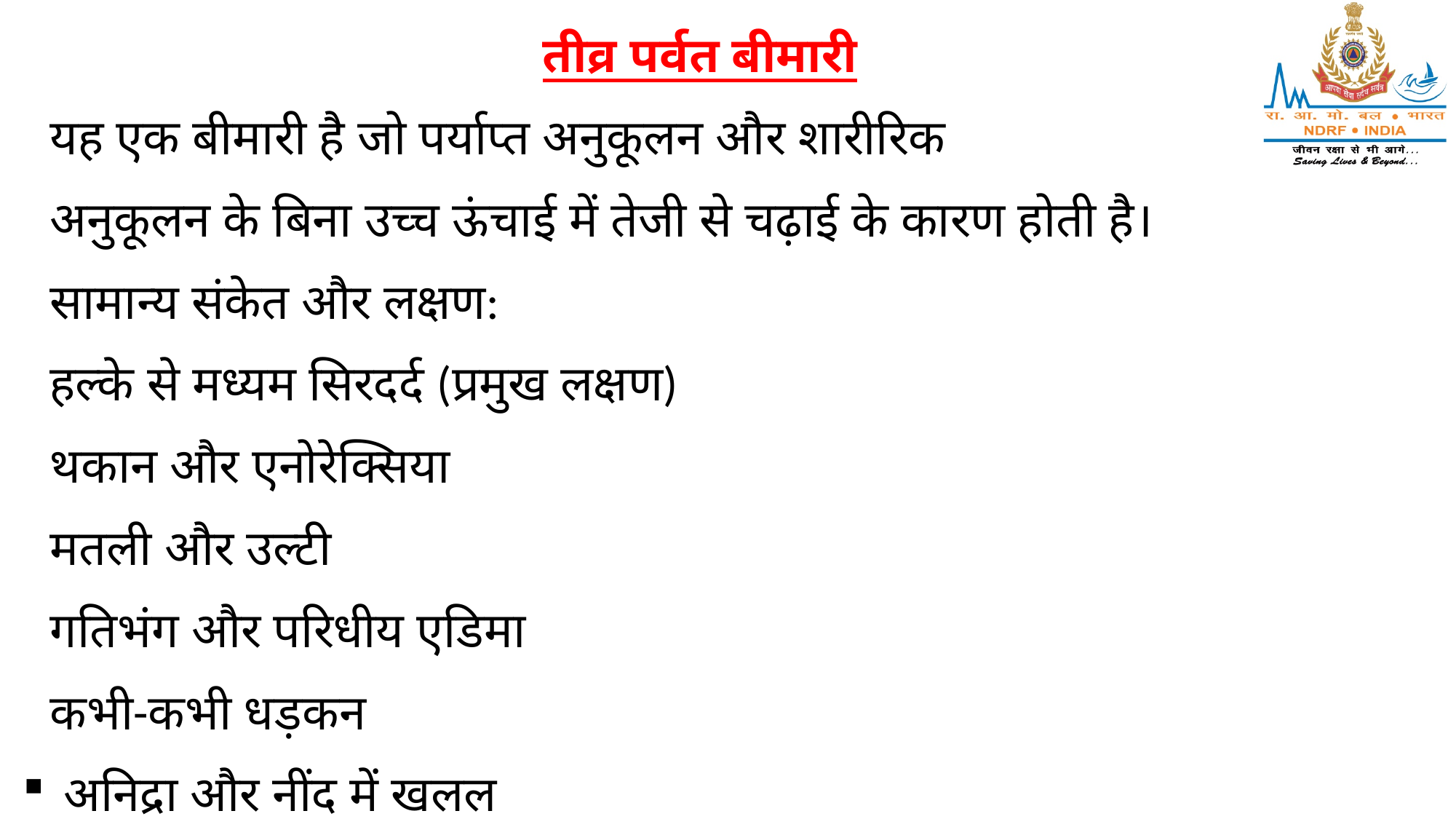

तीव्र पर्वत बीमारी
यह एक बीमारी है जो पर्याप्त अनुकूलन और शारीरिक
अनुकूलन के बिना उच्च ऊंचाई में तेजी से चढ़ाई के कारण होती है।
सामान्य संकेत और लक्षण:
हल्के से मध्यम सिरदर्द (प्रमुख लक्षण)
थकान और एनोरेक्सिया
मतली और उल्टी
गतिभंग और परिधीय एडिमा
कभी-कभी धड़कन
अनिद्रा और नींद में खलल